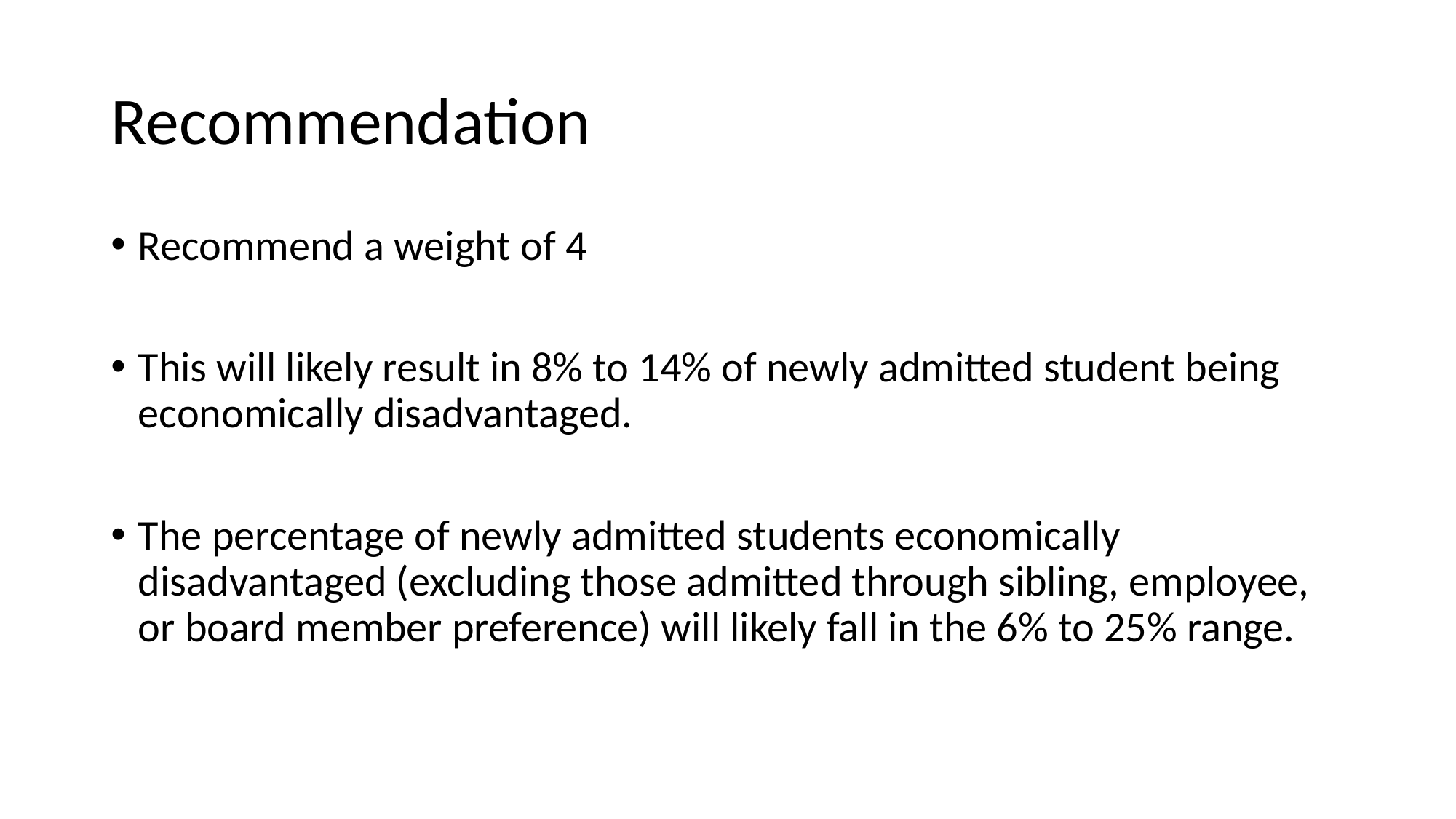

# Recommendation
Recommend a weight of 4

This will likely result in 8% to 14% of newly admitted student being economically disadvantaged.

The percentage of newly admitted students economically disadvantaged (excluding those admitted through sibling, employee, or board member preference) will likely fall in the 6% to 25% range.